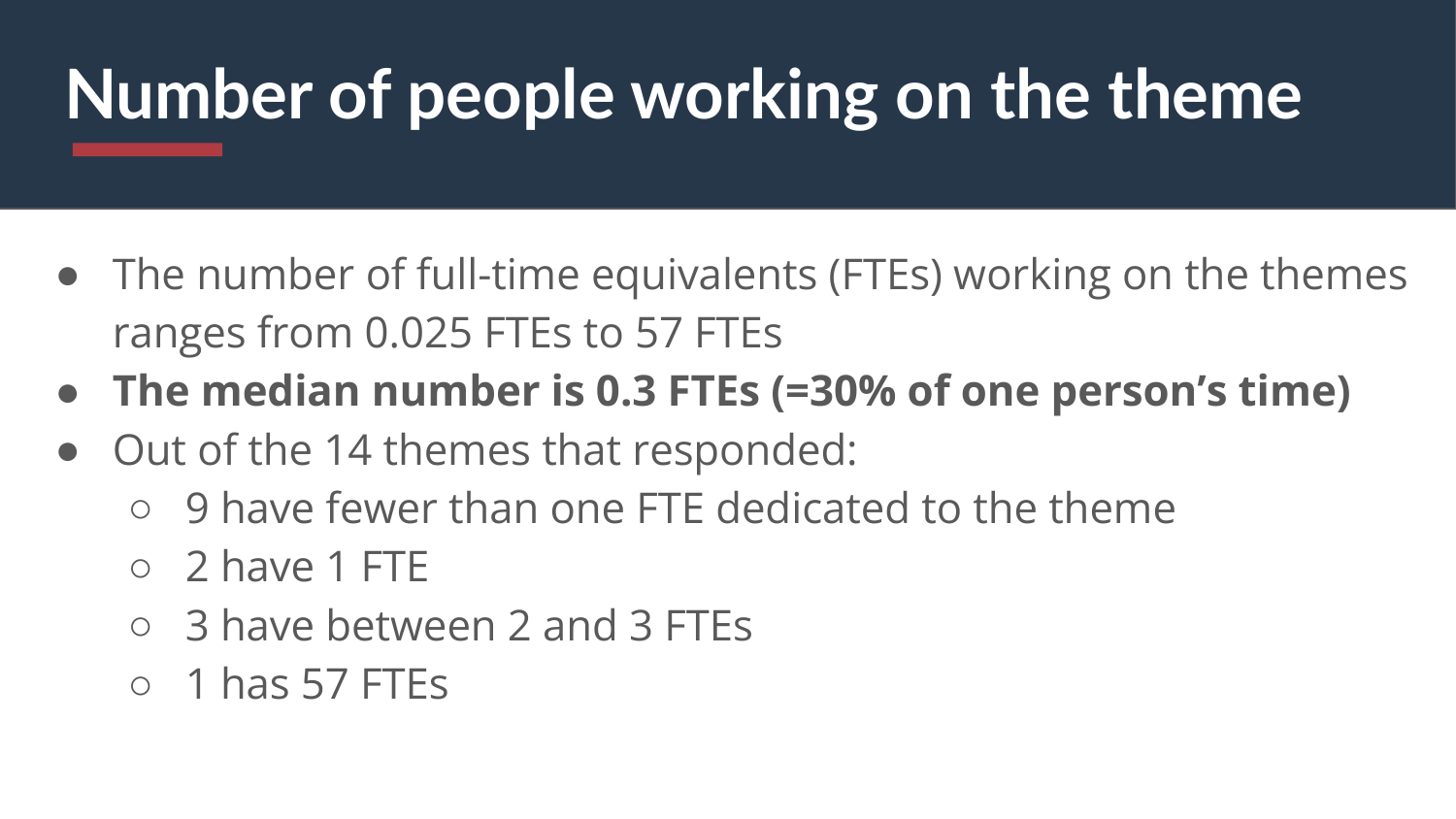

# Number of people working on the theme

The number of full-time equivalents (FTEs) working on the themes ranges from 0.025 FTEs to 57 FTEs
The median number is 0.3 FTEs (=30% of one person’s time)
Out of the 14 themes that responded:
9 have fewer than one FTE dedicated to the theme
2 have 1 FTE
3 have between 2 and 3 FTEs
1 has 57 FTEs